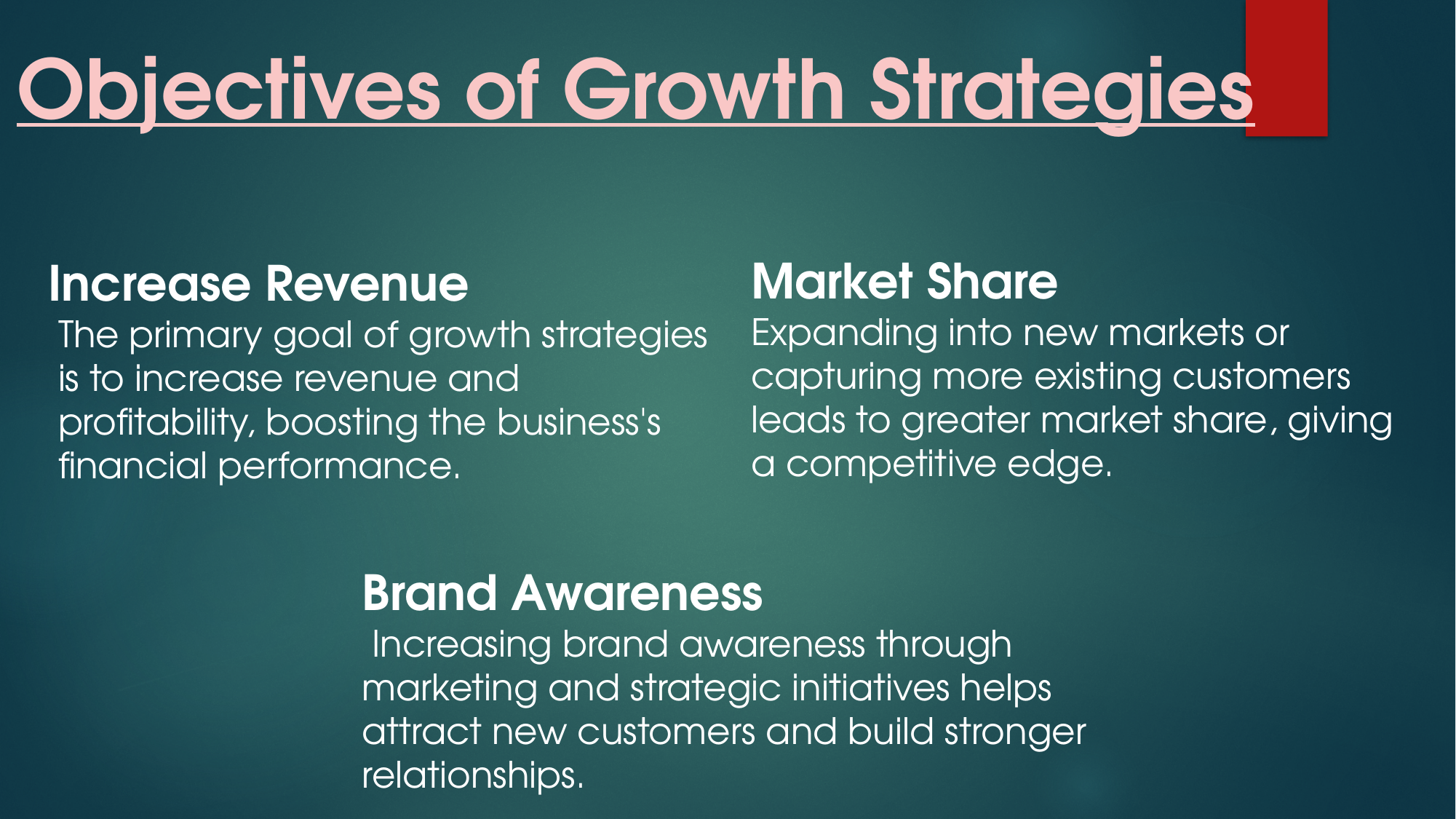

Objectives of Growth Strategies
Market Share
Expanding into new markets or capturing more existing customers leads to greater market share, giving a competitive edge.
Increase Revenue
 The primary goal of growth strategies
 is to increase revenue and
 profitability, boosting the business's
 financial performance.
Brand Awareness
 Increasing brand awareness through marketing and strategic initiatives helps attract new customers and build stronger relationships.